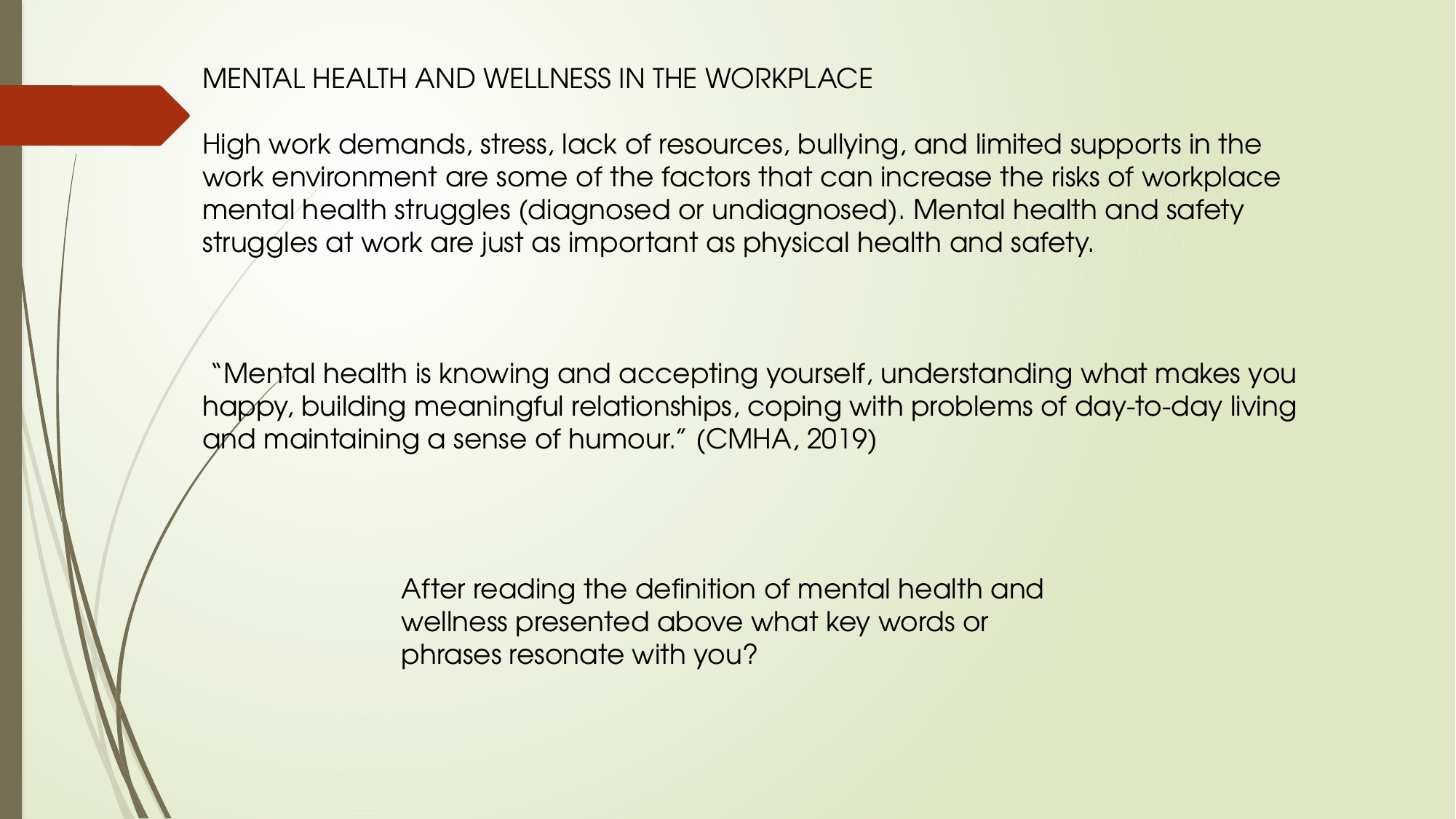

MENTAL HEALTH AND WELLNESS IN THE WORKPLACE

High work demands, stress, lack of resources, bullying, and limited supports in the work environment are some of the factors that can increase the risks of workplace mental health struggles (diagnosed or undiagnosed). Mental health and safety struggles at work are just as important as physical health and safety.

 “Mental health is knowing and accepting yourself, understanding what makes you happy, building meaningful relationships, coping with problems of day-to-day living and maintaining a sense of humour.” (CMHA, 2019)
After reading the definition of mental health and wellness presented above what key words or phrases resonate with you?